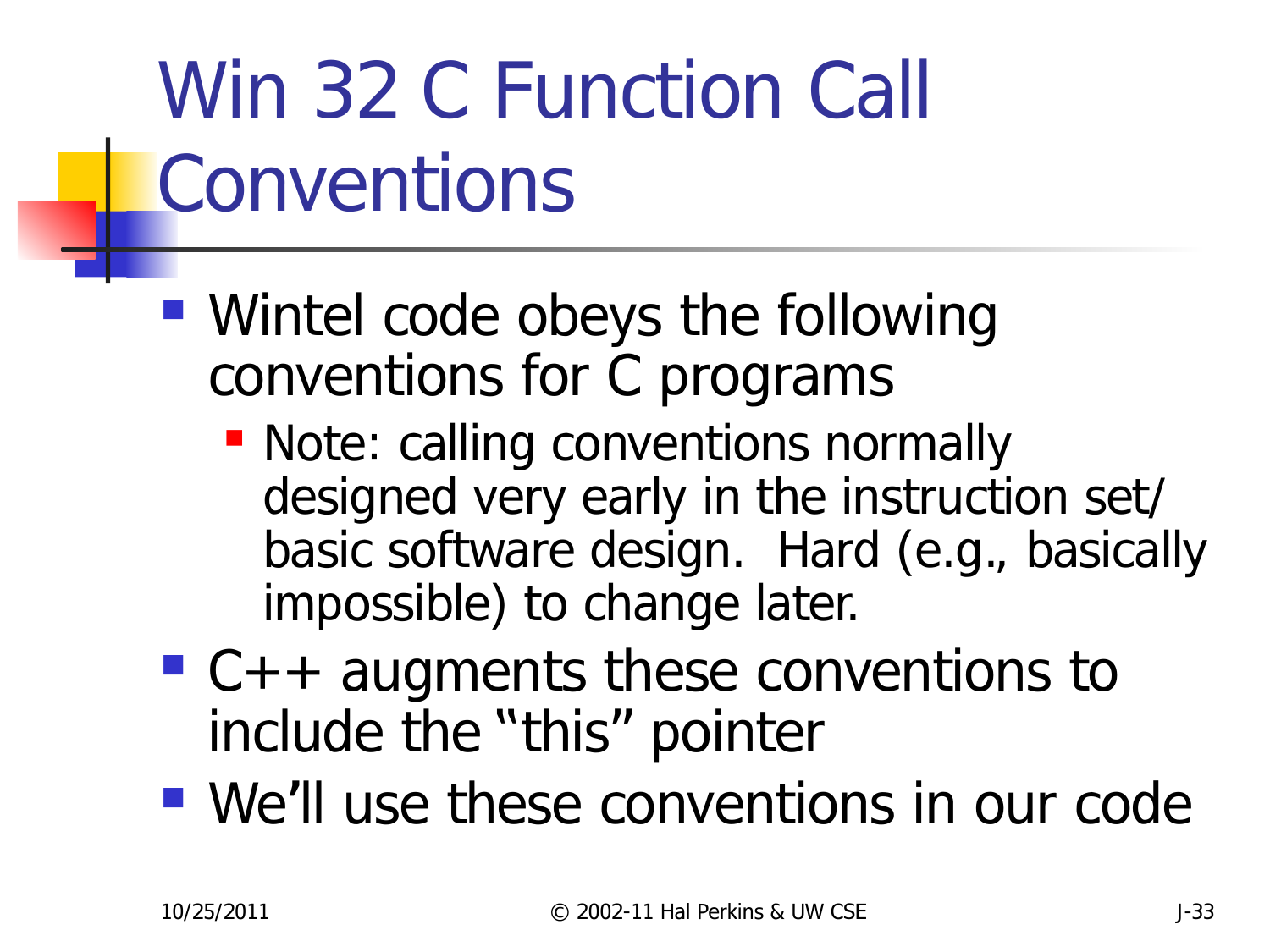

# Win 32 C Function Call Conventions
Wintel code obeys the following conventions for C programs
Note: calling conventions normally designed very early in the instruction set/ basic software design.  Hard (e.g., basically impossible) to change later.
C++ augments these conventions to include the “this” pointer
We’ll use these conventions in our code
10/25/2011
© 2002-11 Hal Perkins & UW CSE
J-33